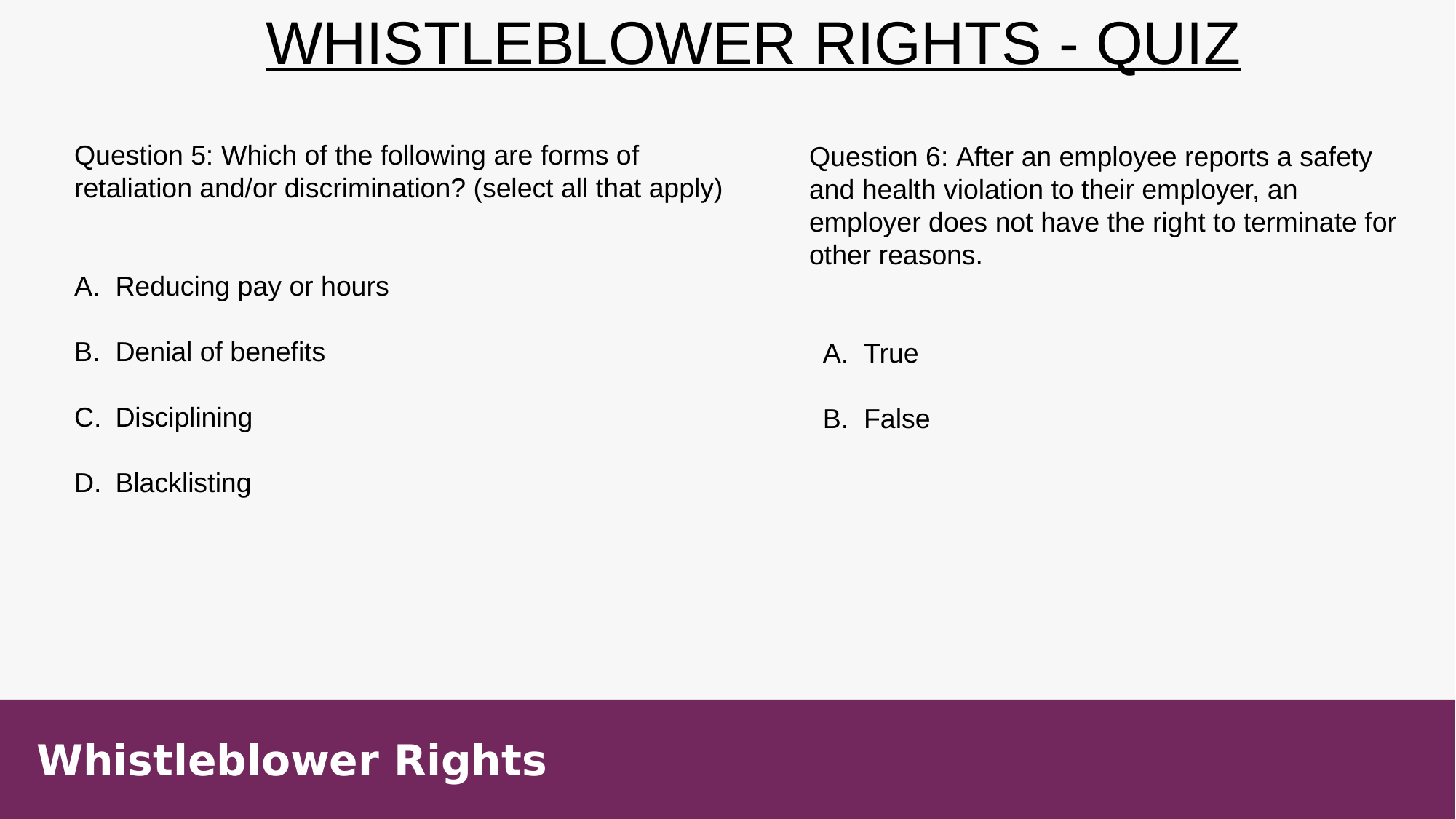

WHISTLEBLOWER RIGHTS - QUIZ

Question 5: Which of the following are forms of retaliation and/or discrimination? (select all that apply)

Reducing pay or hours

Denial of benefits

Disciplining

Blacklisting

Question 6: After an employee reports a safety and health violation to their employer, an employer does not have the right to terminate for other reasons.

True

False

Whistleblower Rights